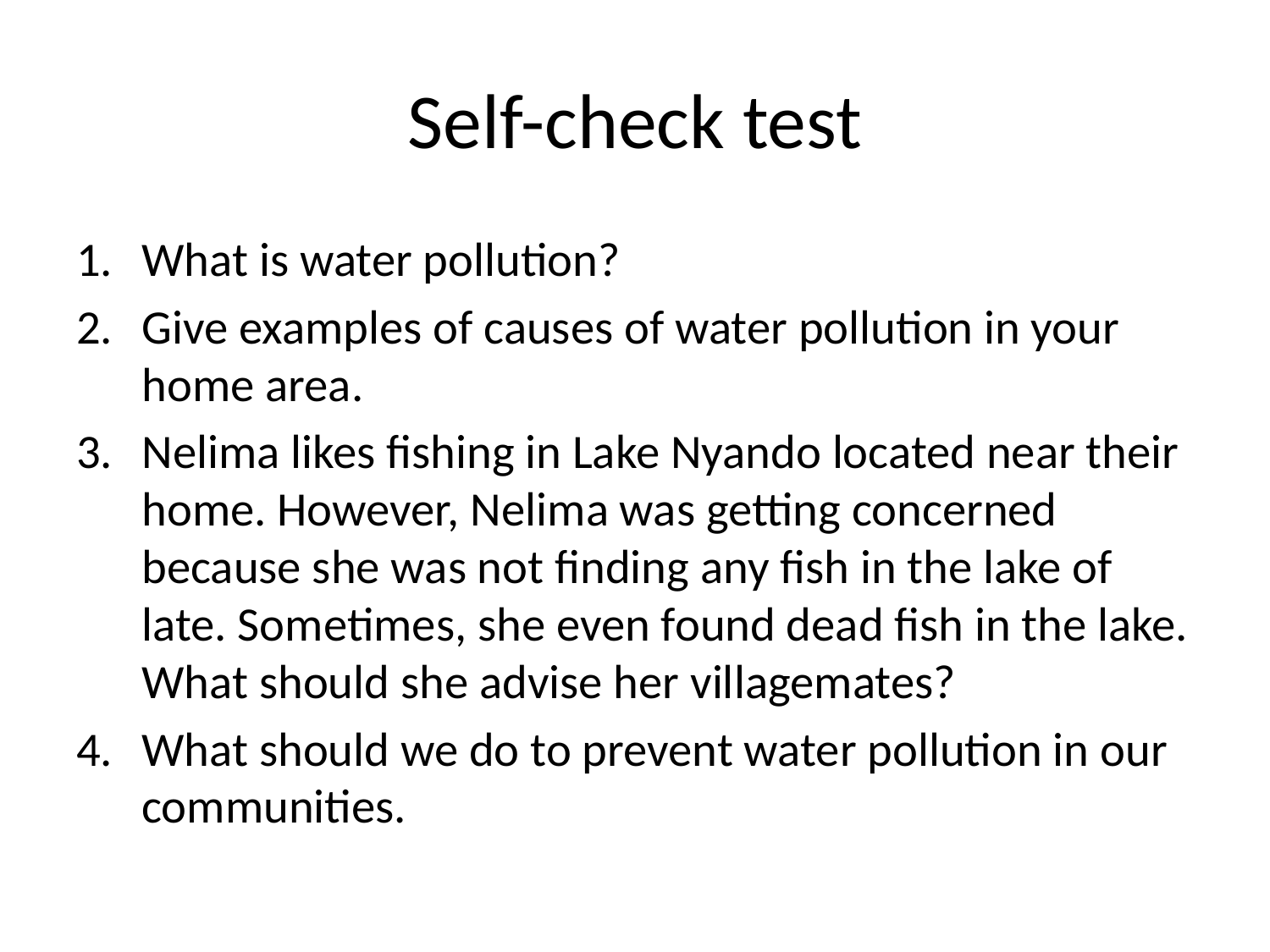

# Self-check test
What is water pollution?
Give examples of causes of water pollution in your home area.
Nelima likes fishing in Lake Nyando located near their home. However, Nelima was getting concerned because she was not finding any fish in the lake of late. Sometimes, she even found dead fish in the lake. What should she advise her villagemates?
What should we do to prevent water pollution in our communities.